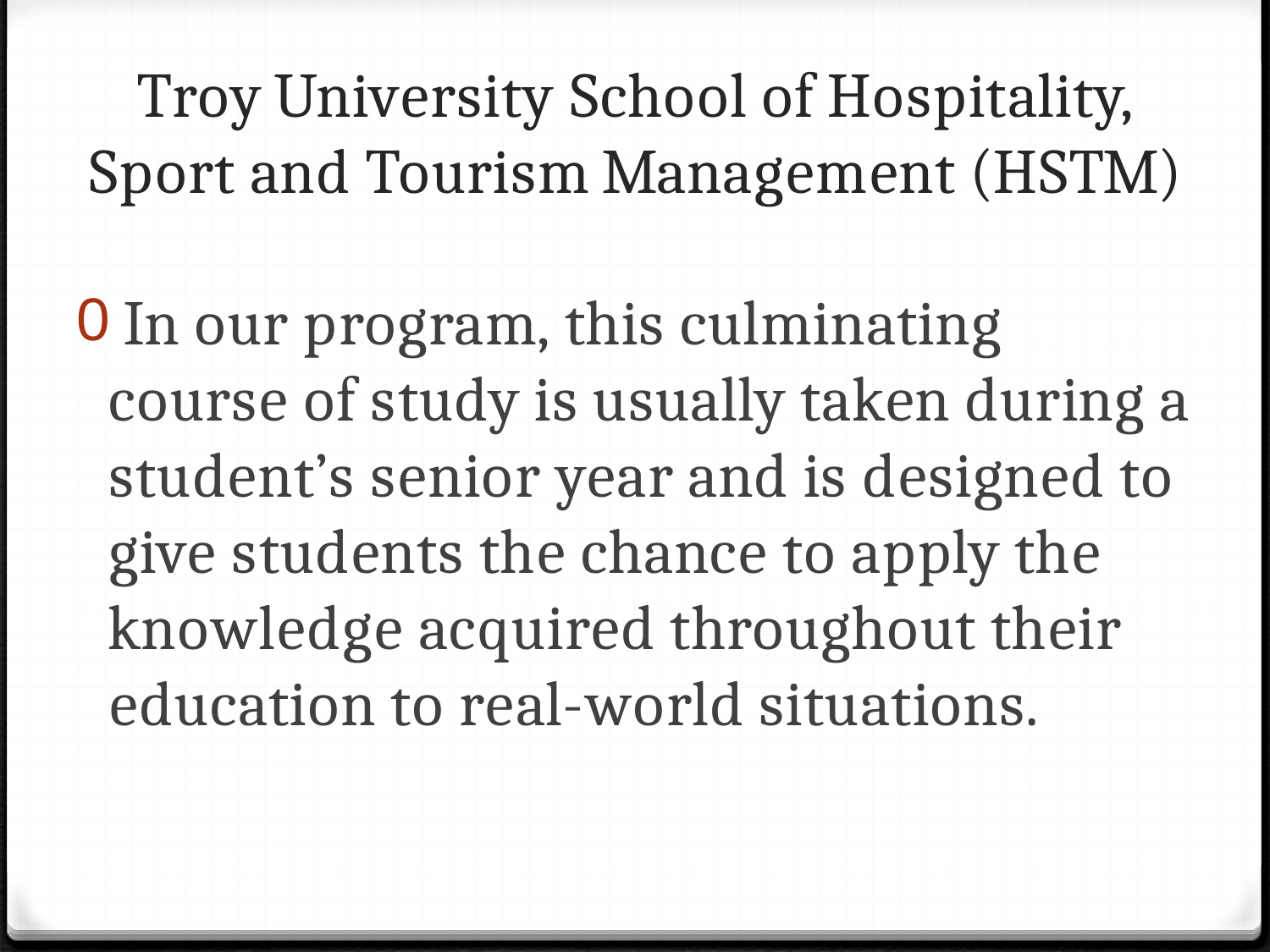

# Troy University School of Hospitality, Sport and Tourism Management (HSTM)
 In our program, this culminating course of study is usually taken during a student’s senior year and is designed to give students the chance to apply the knowledge acquired throughout their education to real-world situations.